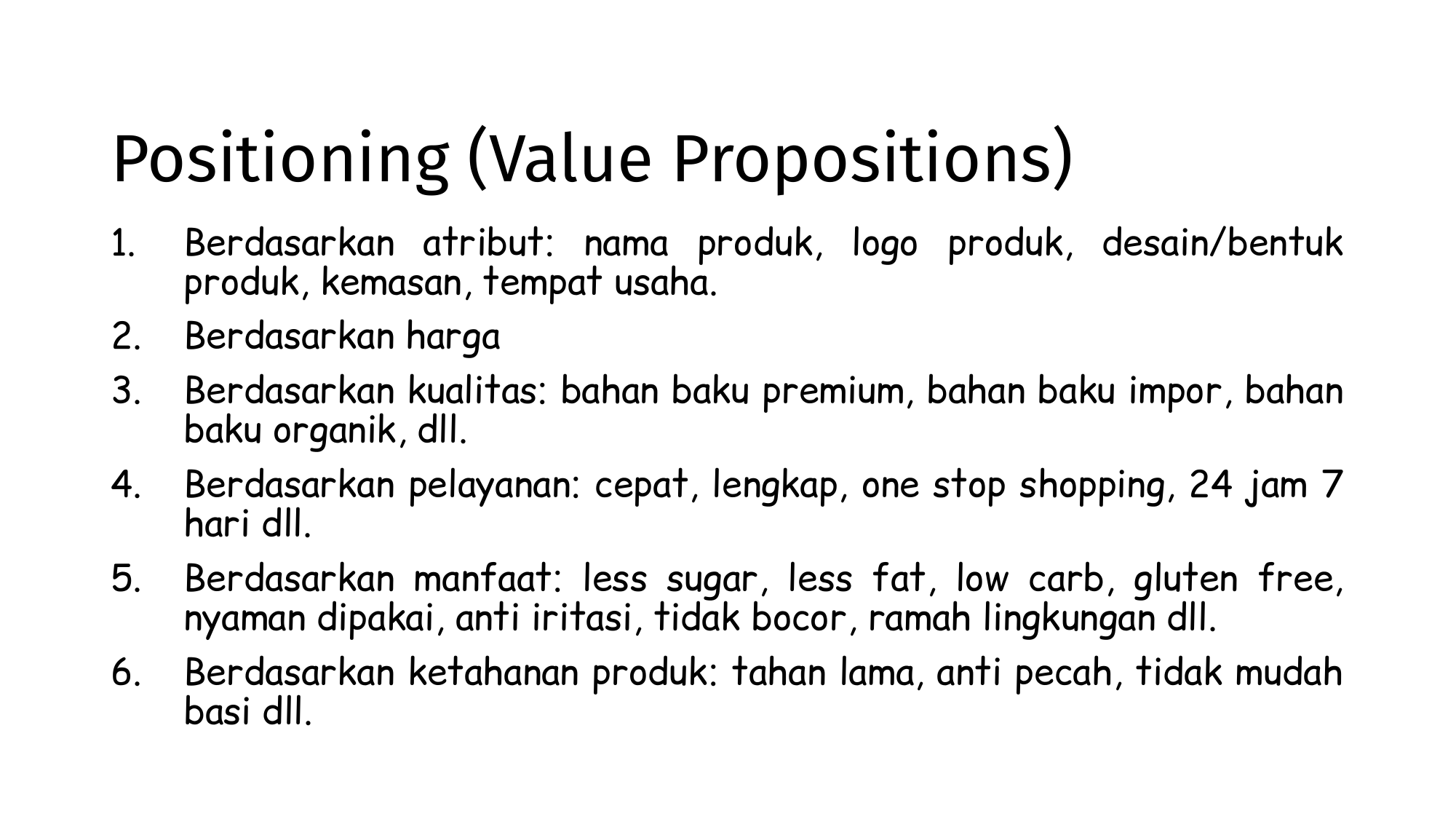

# Positioning (Value Propositions)
Berdasarkan atribut: nama produk, logo produk, desain/bentuk produk, kemasan, tempat usaha.
Berdasarkan harga
Berdasarkan kualitas: bahan baku premium, bahan baku impor, bahan baku organik, dll.
Berdasarkan pelayanan: cepat, lengkap, one stop shopping, 24 jam 7 hari dll.
Berdasarkan manfaat: less sugar, less fat, low carb, gluten free, nyaman dipakai, anti iritasi, tidak bocor, ramah lingkungan dll.
Berdasarkan ketahanan produk: tahan lama, anti pecah, tidak mudah basi dll.

2